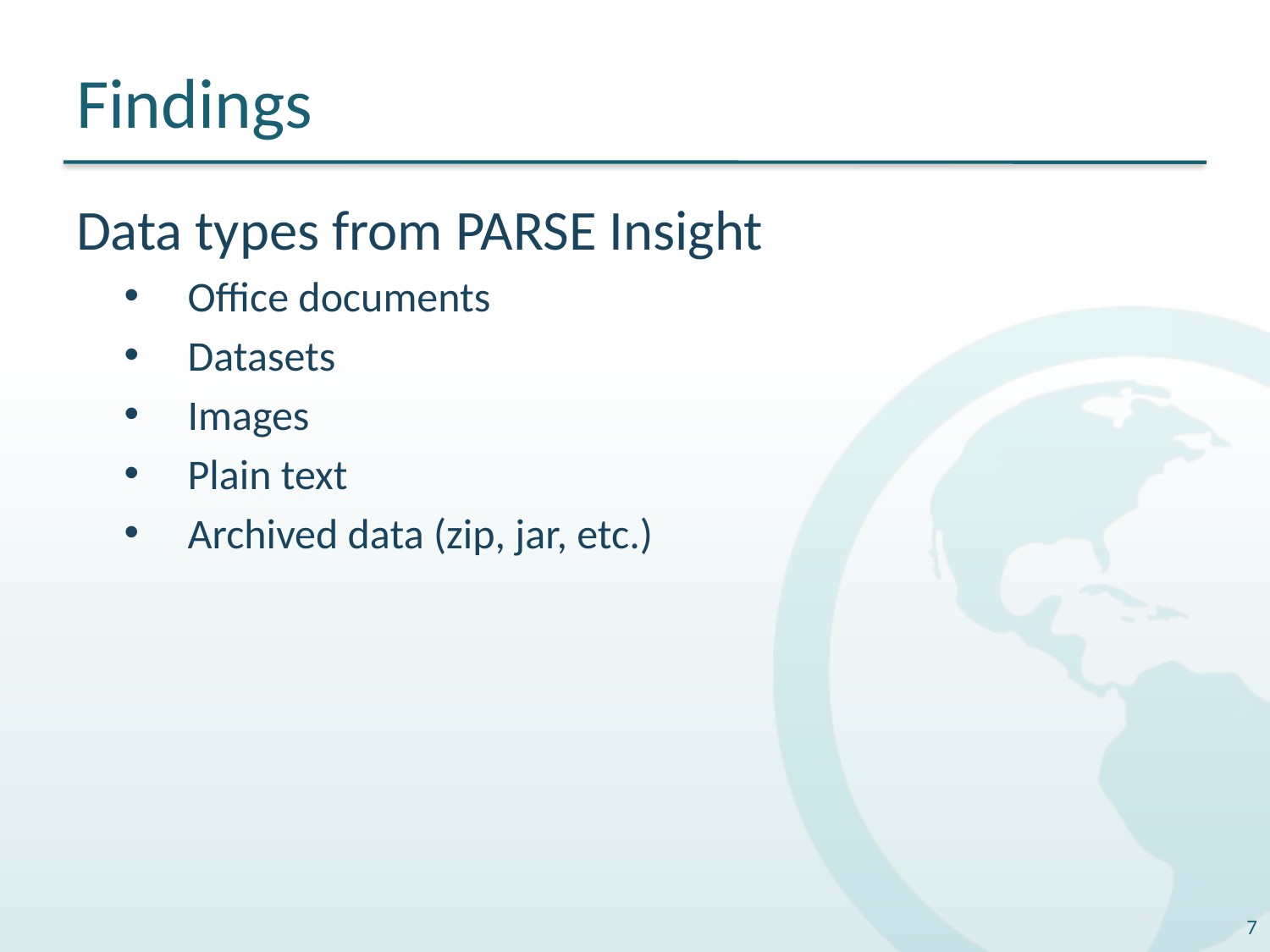

# Findings
Data types from PARSE Insight
Office documents
Datasets
Images
Plain text
Archived data (zip, jar, etc.)

7